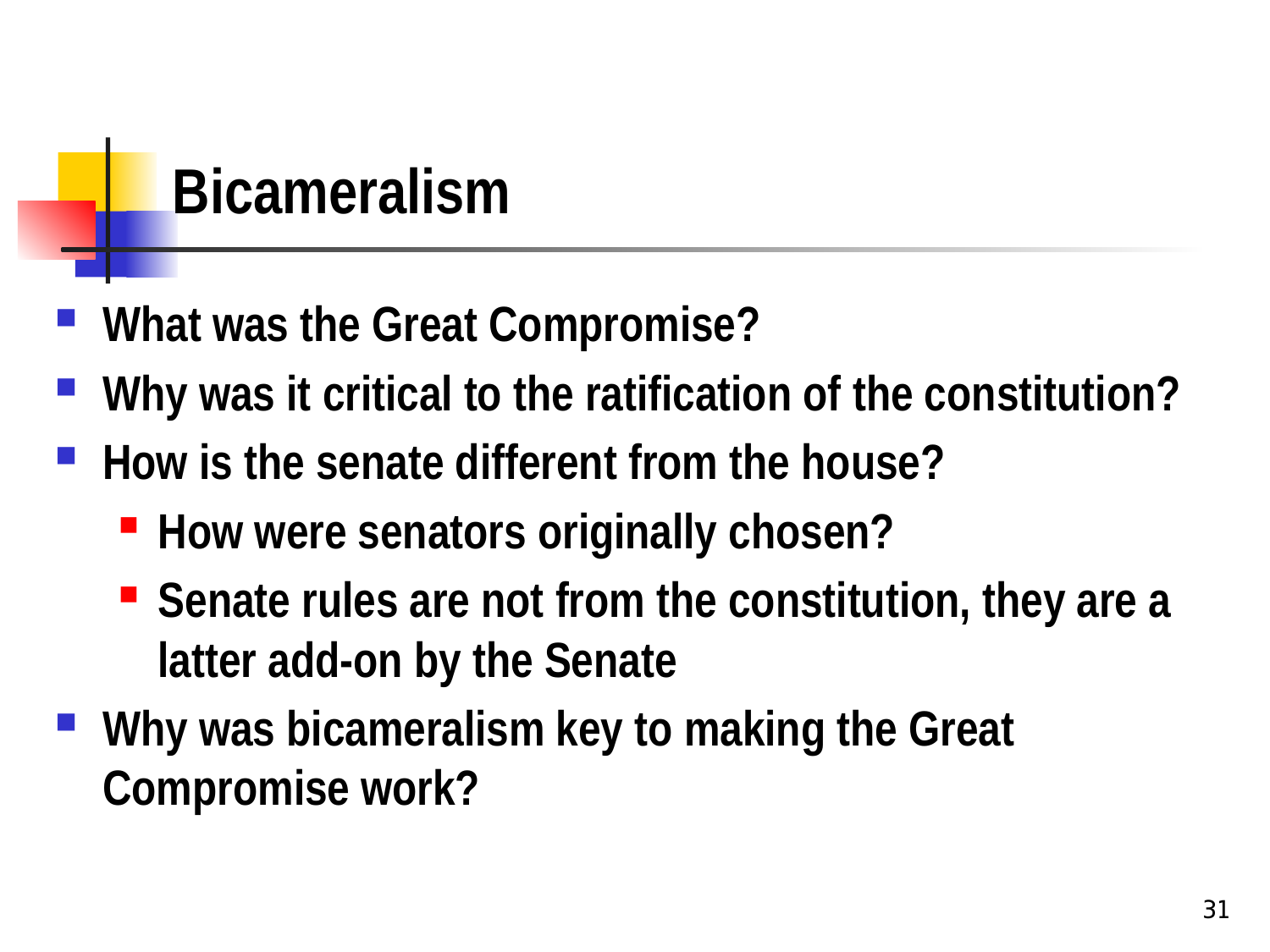

# Bicameralism
What was the Great Compromise?
Why was it critical to the ratification of the constitution?
How is the senate different from the house?
How were senators originally chosen?
Senate rules are not from the constitution, they are a latter add-on by the Senate
Why was bicameralism key to making the Great Compromise work?

31